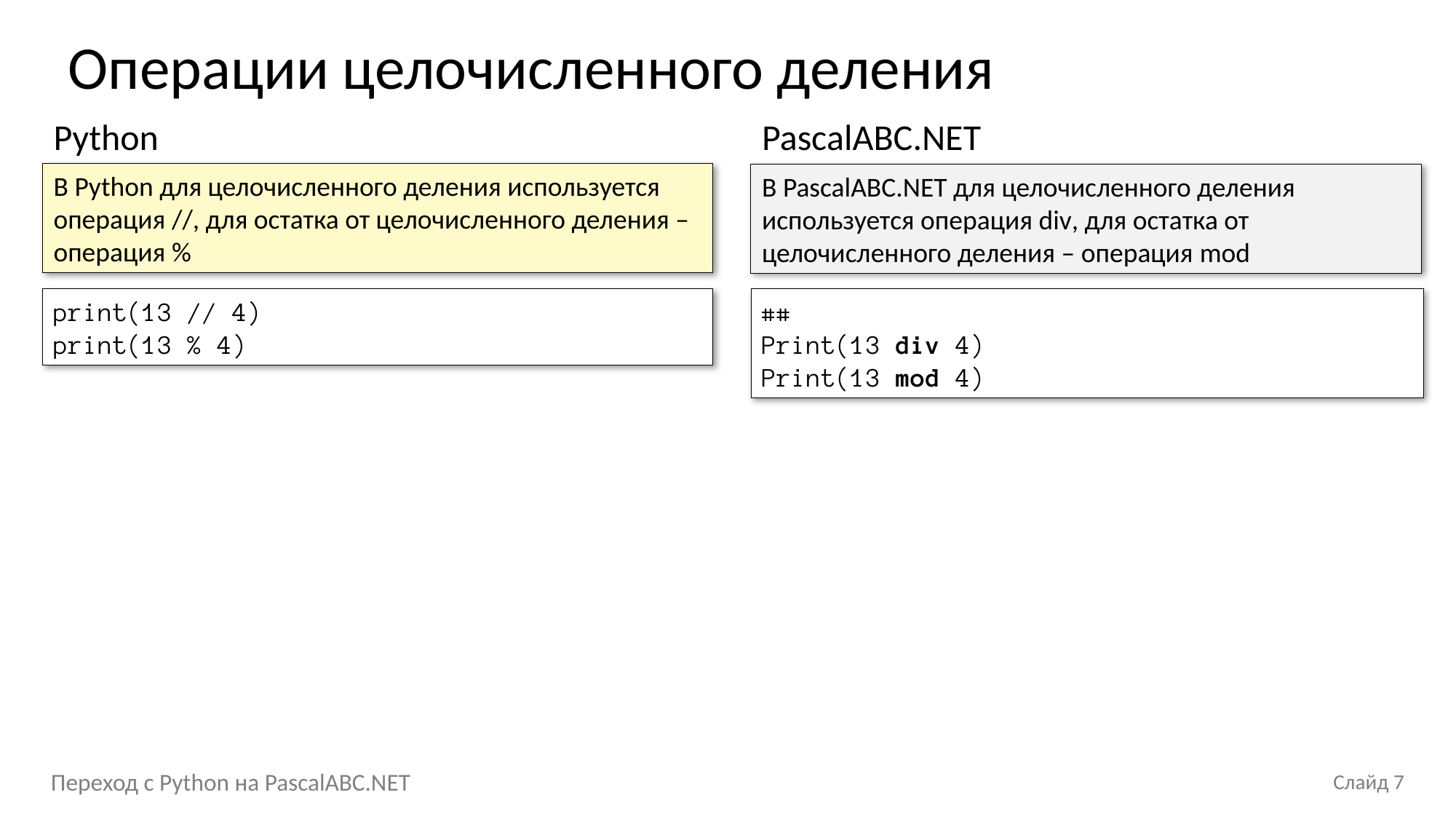

Операции целочисленного деления
Python
В Python для целочисленного деления используется операция //, для остатка от целочисленного деления – операция %
PascalABC.NET
В PascalABC.NET для целочисленного деления используется операция div, для остатка от целочисленного деления – операция mod
print(13 // 4)
print(13 % 4)
##
Print(13 div 4)
Print(13 mod 4)
Переход с Python на PascalABC.NET
Слайд 7